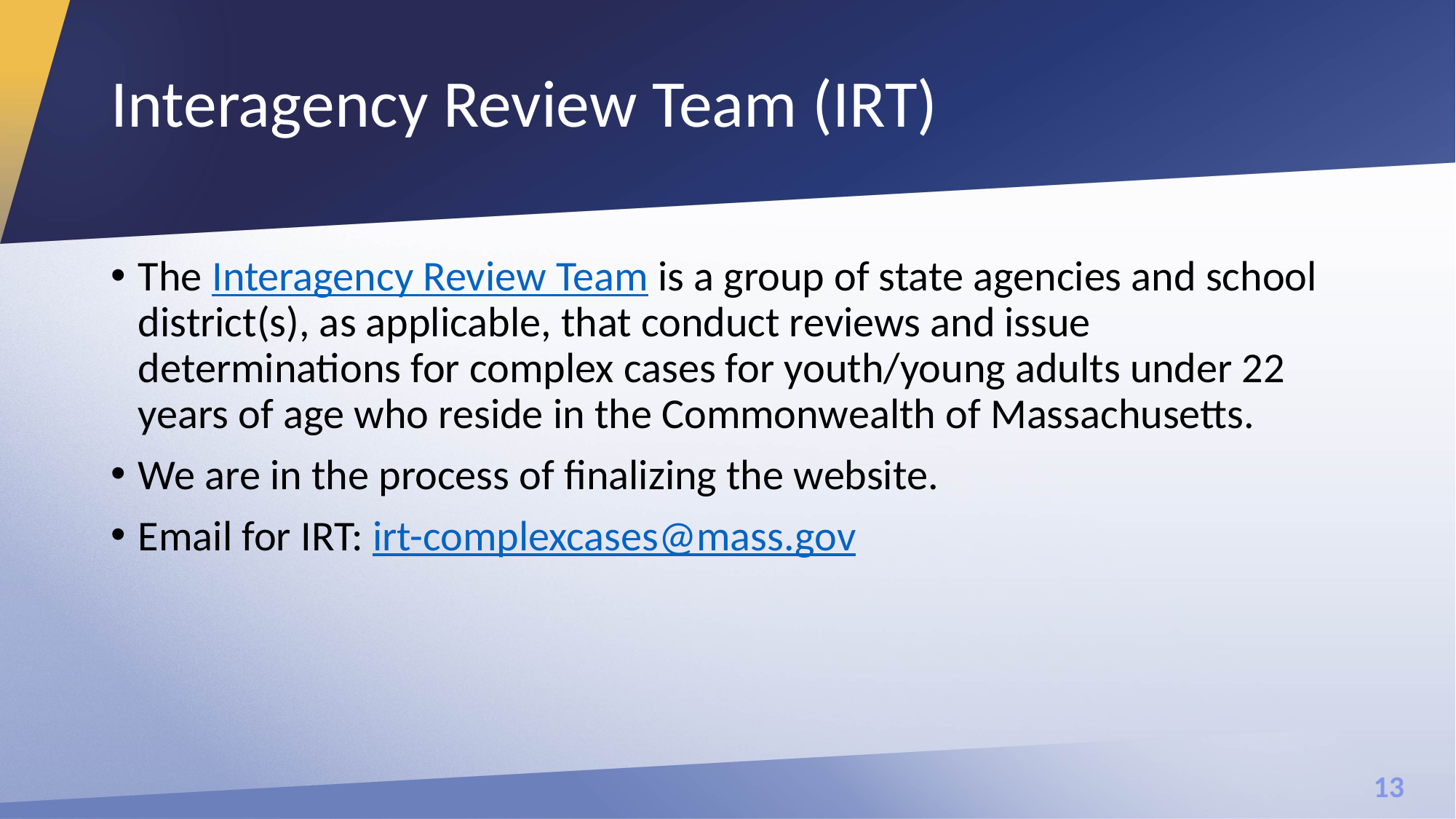

# Interagency Review Team (IRT)
The Interagency Review Team is a group of state agencies and school district(s), as applicable, that conduct reviews and issue determinations for complex cases for youth/young adults under 22 years of age who reside in the Commonwealth of Massachusetts.
We are in the process of finalizing the website.
Email for IRT: irt-complexcases@mass.gov